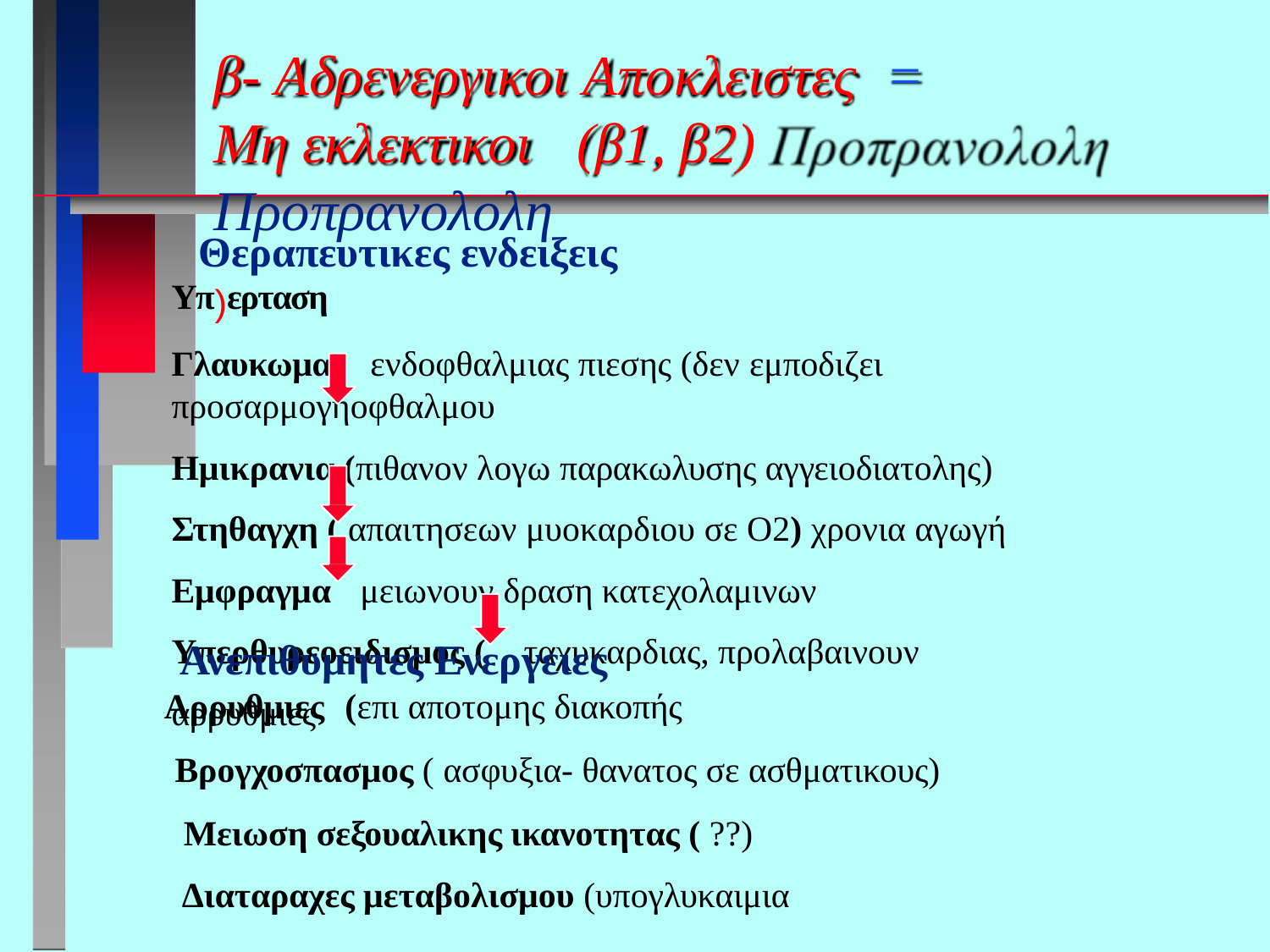

# β- Αδρενεργικοι Αποκλειστες	=
Μη εκλεκτικοι	(β1, β2) Προπρανολολη

Θεραπευτικες ενδειξεις
Υπ)ερταση
Γλαυκωμα	ενδοφθαλμιας πιεσης (δεν εμποδιζει προσαρμογηοφθαλμου
Ημικρανια (πιθανον λογω παρακωλυσης αγγειοδιατολης)  Στηθαγχη ( απαιτησεων μυοκαρδιου σε Ο2) χρονια αγωγή  Εμφραγμα	μειωνουν δραση κατεχολαμινων  Υπερθυρεοειδισμος (	ταχυκαρδιας, προλαβαινουν αρρυθμιες

Ανεπιθυμητες Ενεργειες
Αρρυθμιες	(επι αποτομης διακοπής
Βρογχοσπασμος ( ασφυξια- θανατος σε ασθματικους)
Μειωση σεξουαλικης ικανοτητας ( ??)
Διαταραχες μεταβολισμου (υπογλυκαιμια